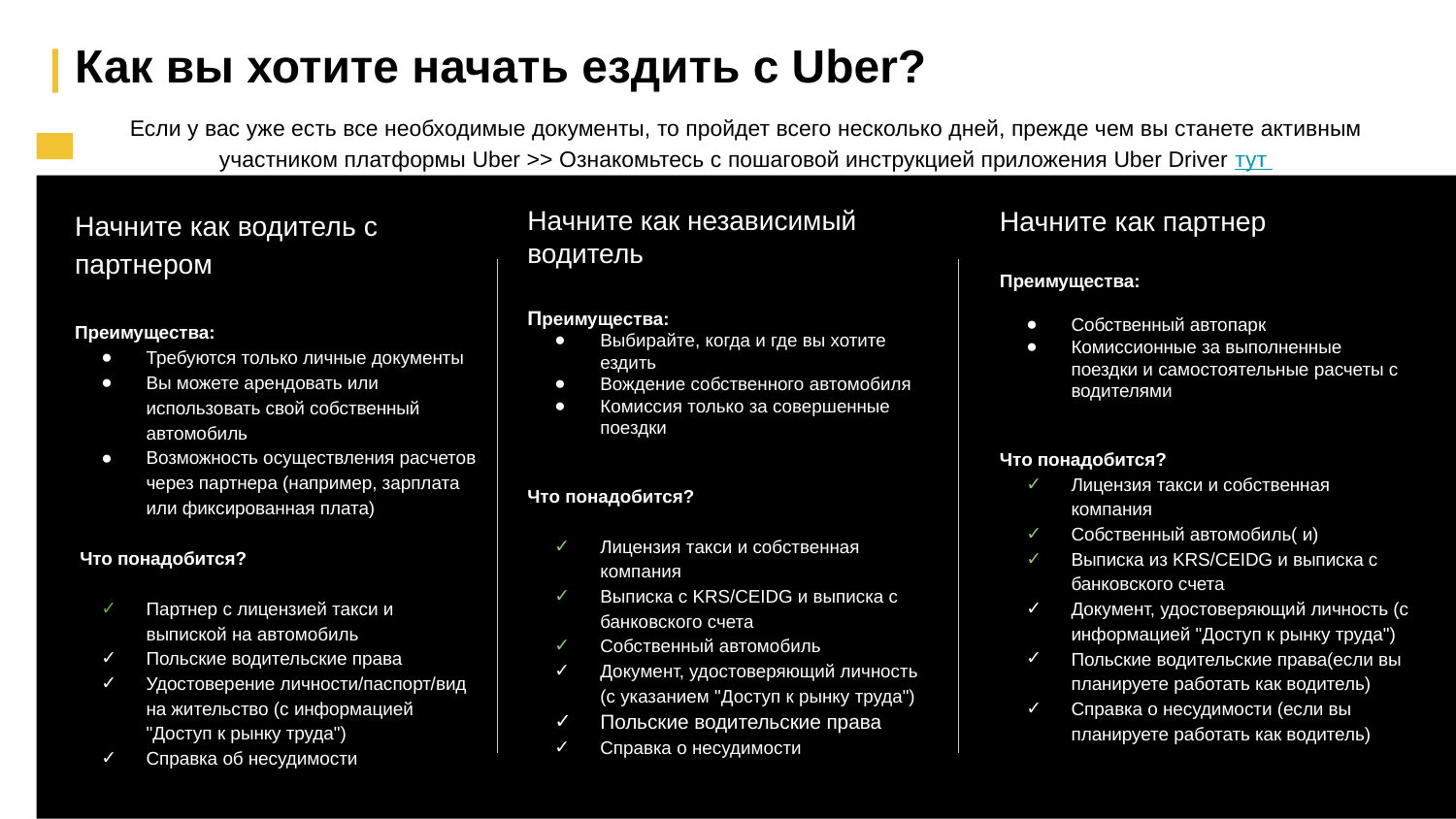

| Как вы хотите начать ездить с Uber?

Если у вас уже есть все необходимые документы, то пройдет всего несколько дней, прежде чем вы станете активным участником платформы Uber >> Ознакомьтесь с пошаговой инструкцией приложения Uber Driver тут

Начните как водитель с партнером

Преимущества:
Требуются только личные документы
Вы можете арендовать или использовать свой собственный автомобиль
Возможность осуществления расчетов через партнера (например, зарплата или фиксированная плата)

 Что понадобится?

Партнер с лицензией такси и выпиской на автомобиль
Польские водительские права
Удостоверение личности/паспорт/вид на жительство (с информацией "Доступ к рынку труда")
Справка об несудимости
Начните как независимый водитель

Преимущества:
Выбирайте, когда и где вы хотите ездить
Вождение собственного автомобиля
Комиссия только за совершенные поездки

Что понадобится?

Лицензия такси и собственная компания
Выписка с KRS/CEIDG и выписка с банковского счета
Собственный автомобиль
Документ, удостоверяющий личность (с указанием "Доступ к рынку труда")
Польские водительские права
Справка о несудимости
Начните как партнер

Преимущества:

Собственный автопарк
Комиссионные за выполненные поездки и самостоятельные расчеты с водителями

Что понадобится?
Лицензия такси и собственная компания
Собственный автомобиль( и)
Выписка из KRS/CEIDG и выписка с банковского счета
Документ, удостоверяющий личность (с информацией "Доступ к рынку труда")
Польские водительские права(если вы планируете работать как водитель)
Справка о несудимости (если вы планируете работать как водитель)